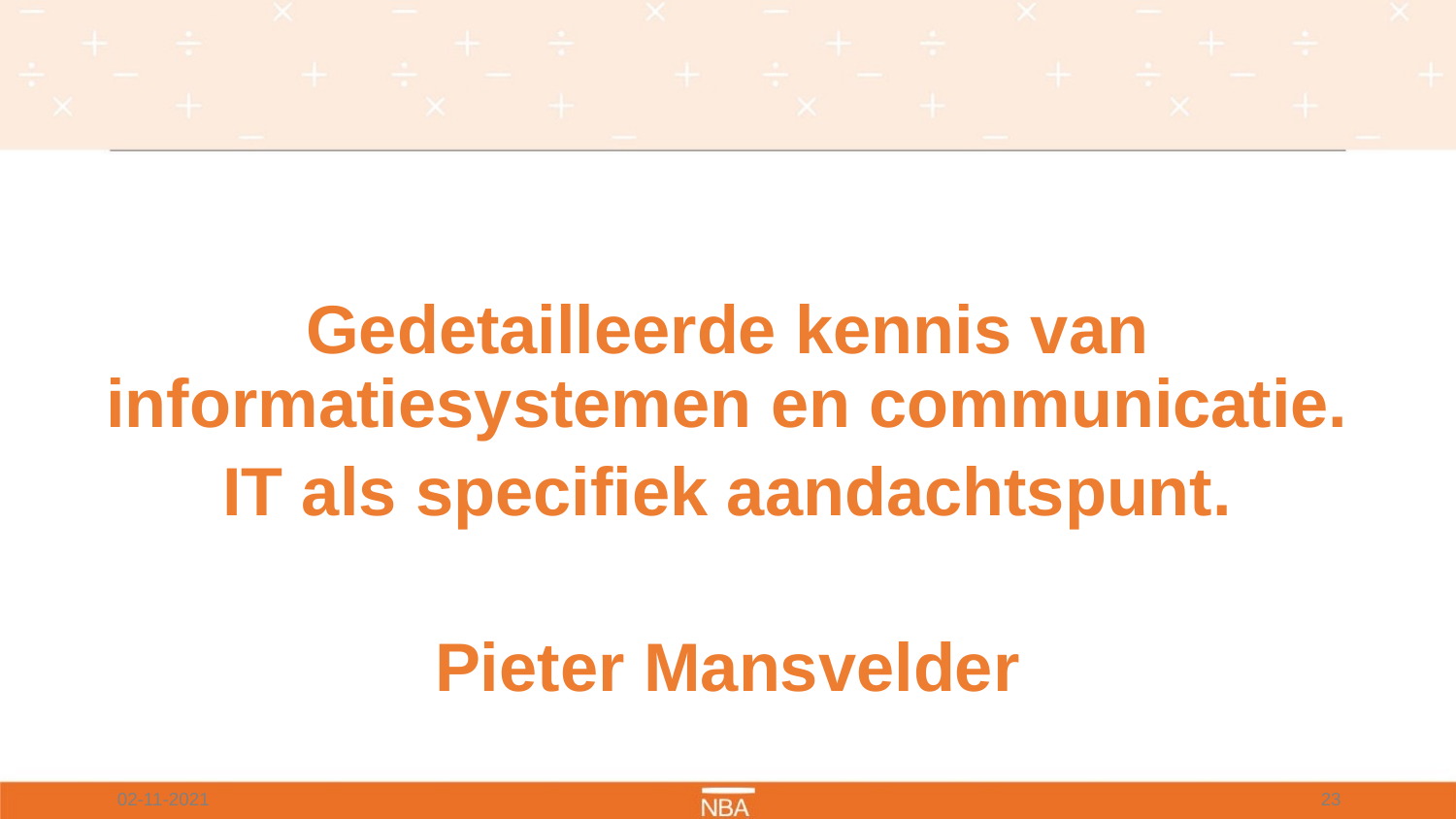

#

Gedetailleerde kennis van informatiesystemen en communicatie.
IT als specifiek aandachtspunt.

Pieter Mansvelder
02-11-2021
23